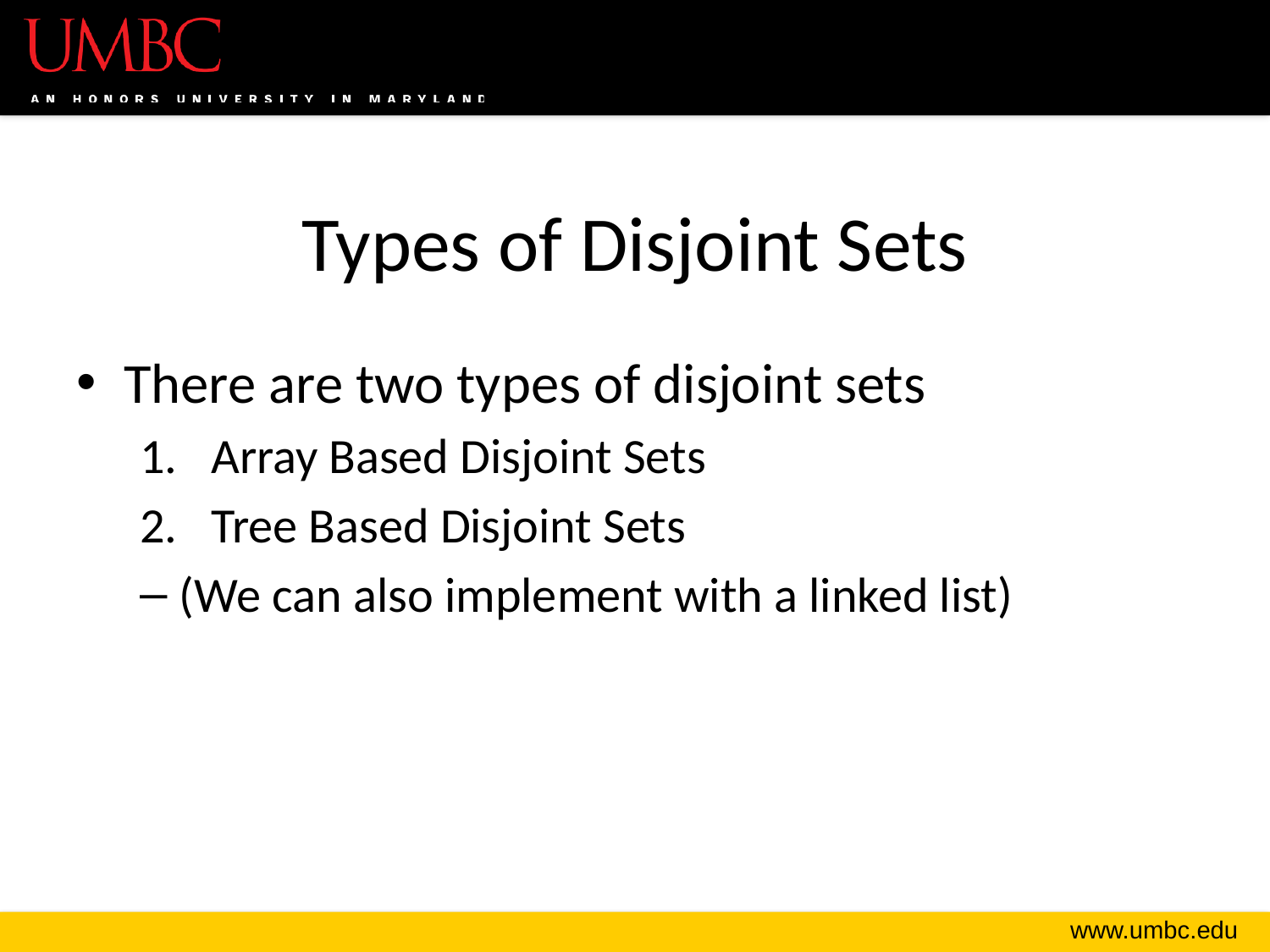

# Types of Disjoint Sets
There are two types of disjoint sets
Array Based Disjoint Sets
Tree Based Disjoint Sets
(We can also implement with a linked list)